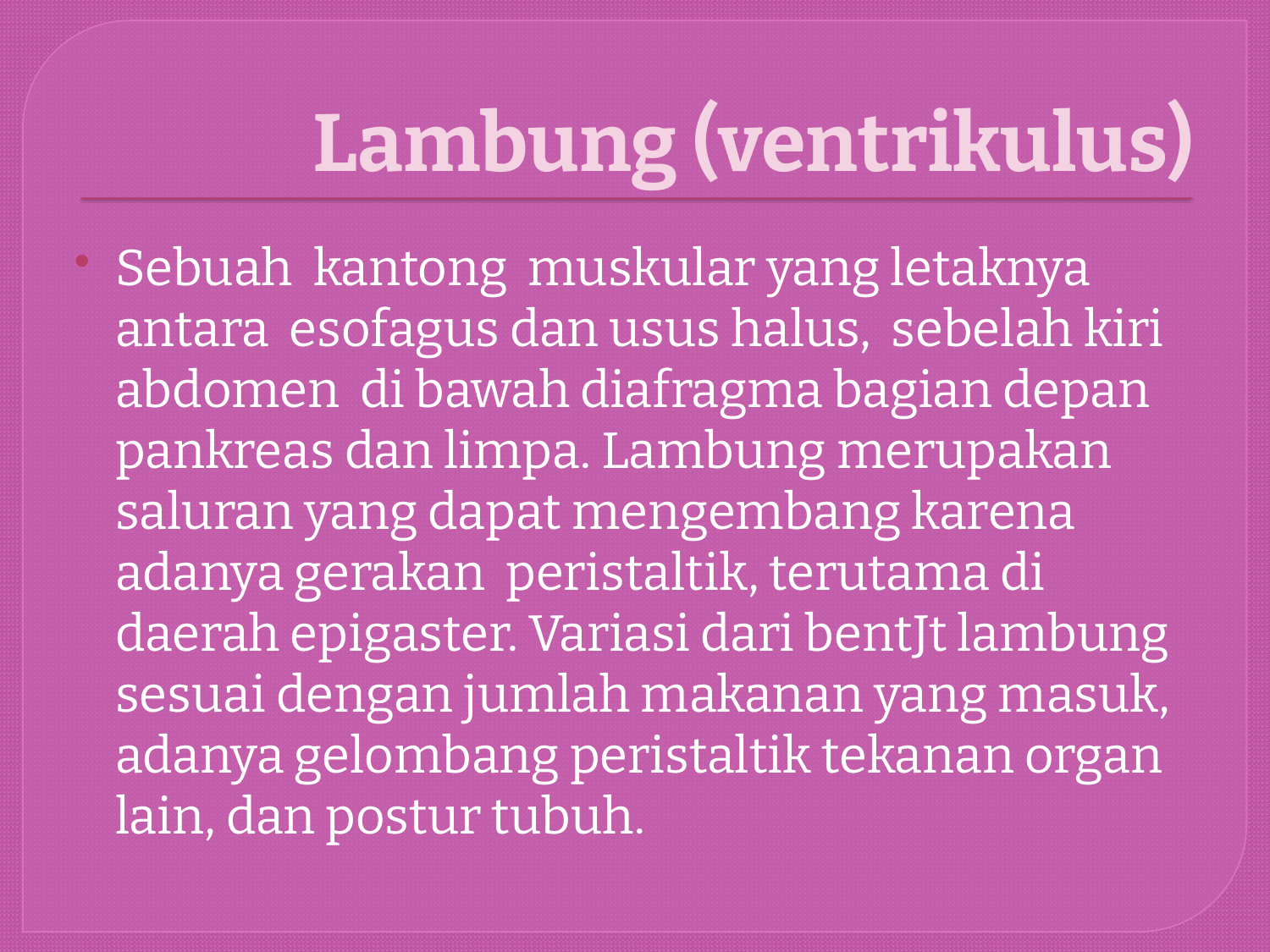

# Lambung (ventrikulus)
Sebuah  kantong  muskular yang letaknya  antara  esofagus dan usus halus,  sebelah kiri abdomen  di bawah diafragma bagian depan pankreas dan limpa. Lambung merupakan saluran yang dapat mengembang karena adanya gerakan  peristaltik, terutama di daerah epigaster. Variasi dari bentJt lambung sesuai dengan jumlah makanan yang masuk, adanya gelombang peristaltik tekanan organ lain, dan postur tubuh.